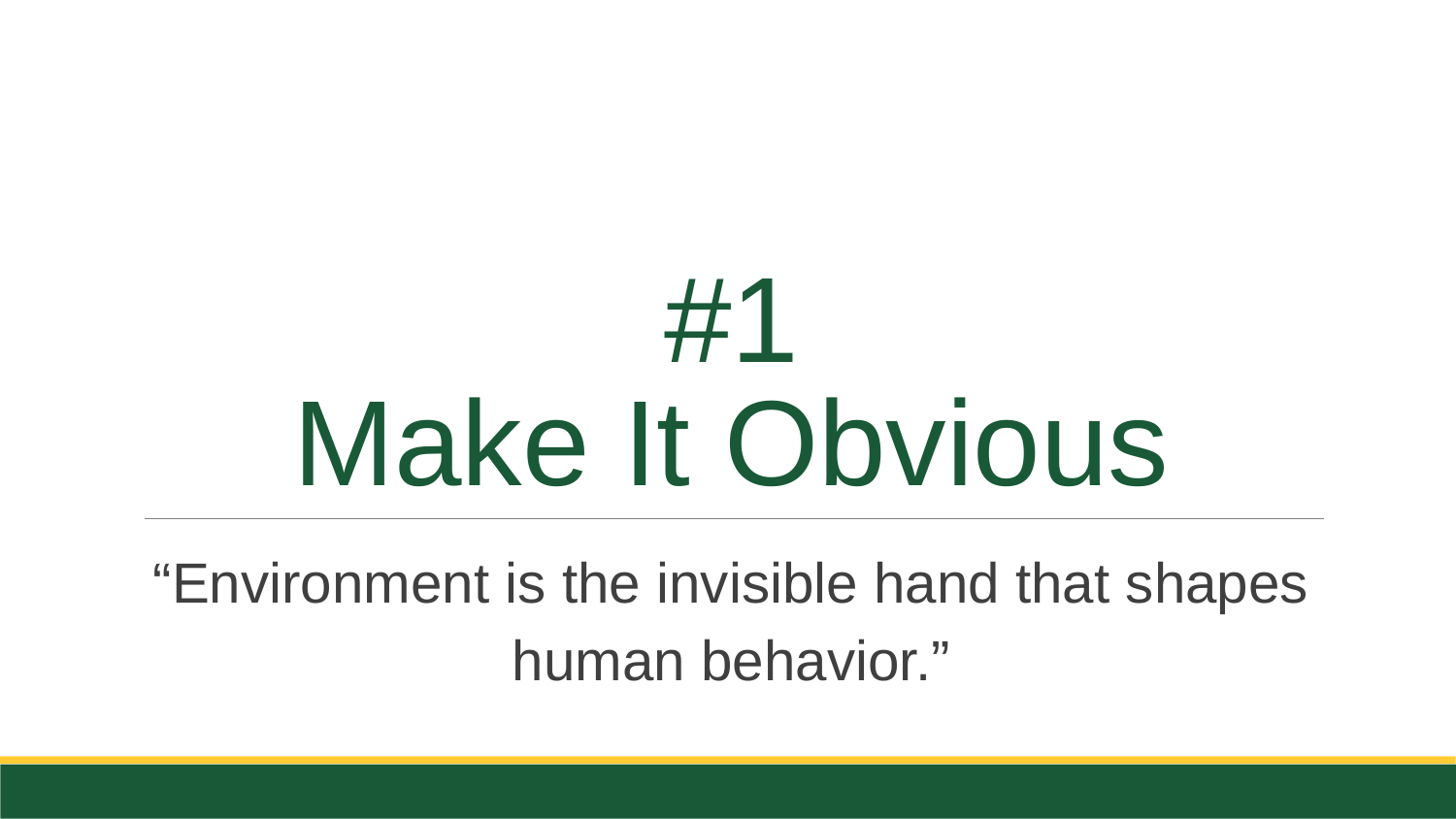

# #1 Make It Obvious
“Environment is the invisible hand that shapes human behavior.”